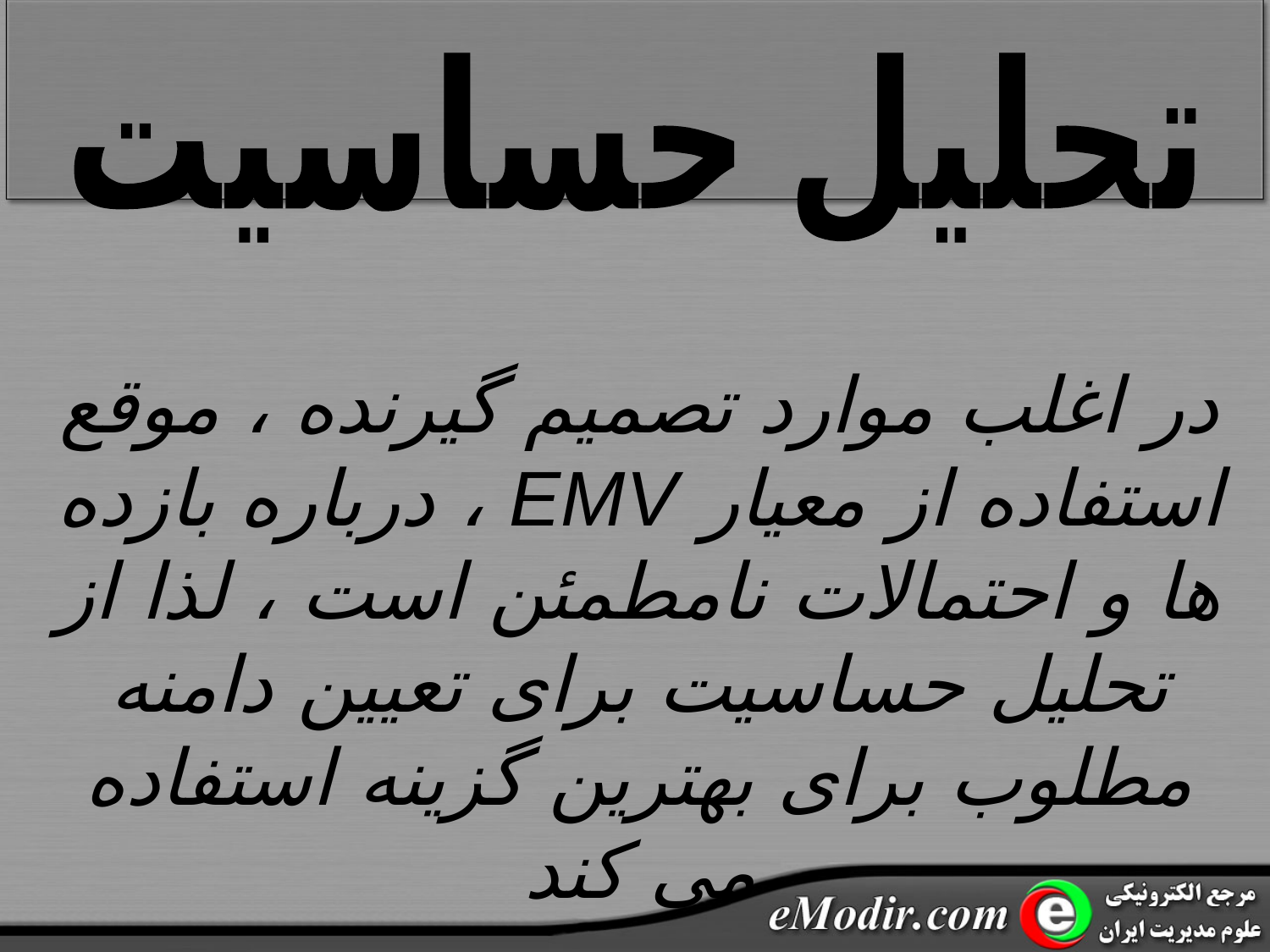

تحلیل حساسیت
در اغلب موارد تصمیم گیرنده ، موقع استفاده از معیار EMV ، درباره بازده ها و احتمالات نامطمئن است ، لذا از تحلیل حساسیت برای تعیین دامنه مطلوب برای بهترین گزینه استفاده می کند